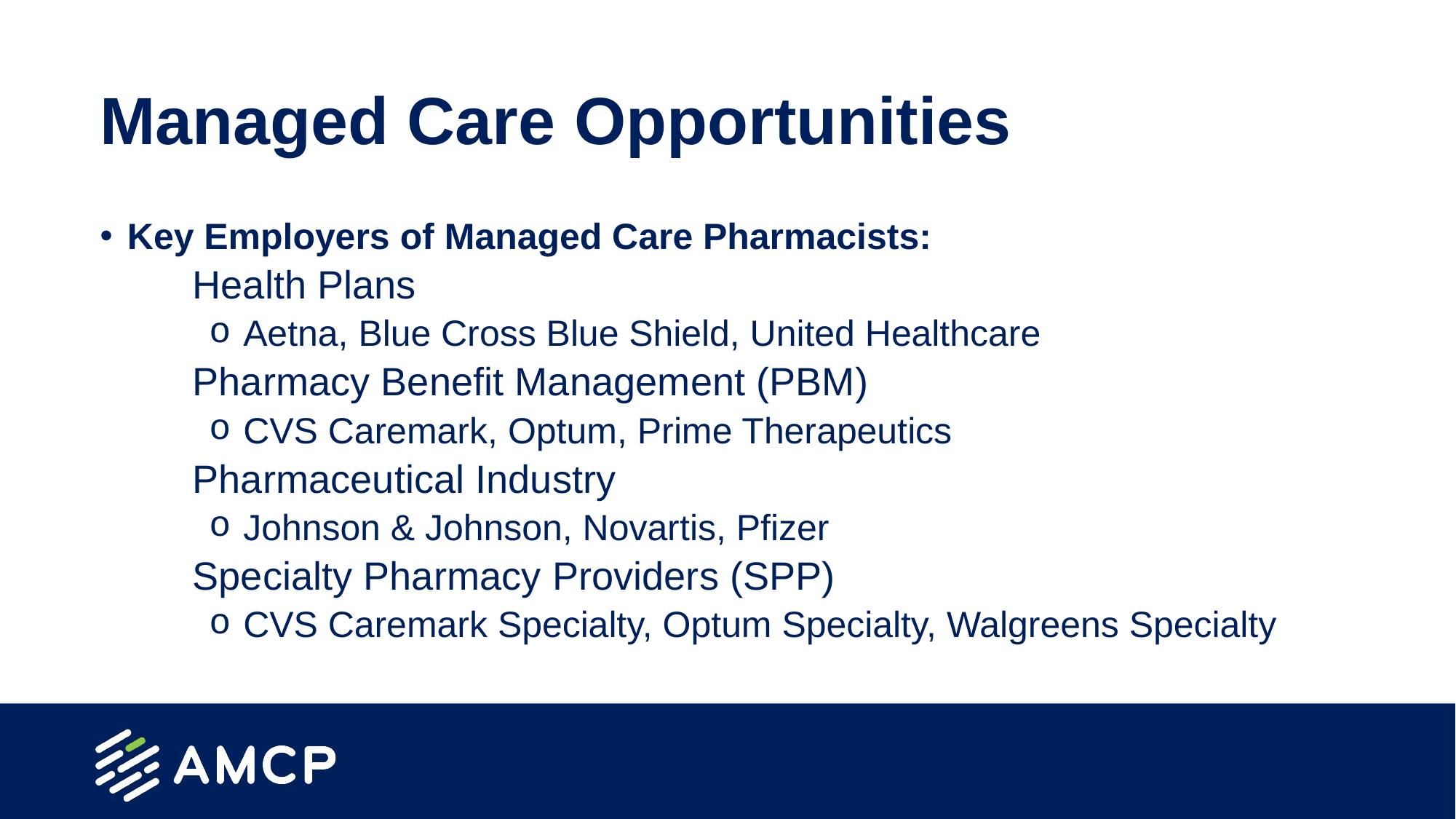

# Managed Care Opportunities
Key Employers of Managed Care Pharmacists:
Health Plans
Aetna, Blue Cross Blue Shield, United Healthcare
Pharmacy Benefit Management (PBM)
CVS Caremark, Optum, Prime Therapeutics
Pharmaceutical Industry
Johnson & Johnson, Novartis, Pfizer
Specialty Pharmacy Providers (SPP)
CVS Caremark Specialty, Optum Specialty, Walgreens Specialty